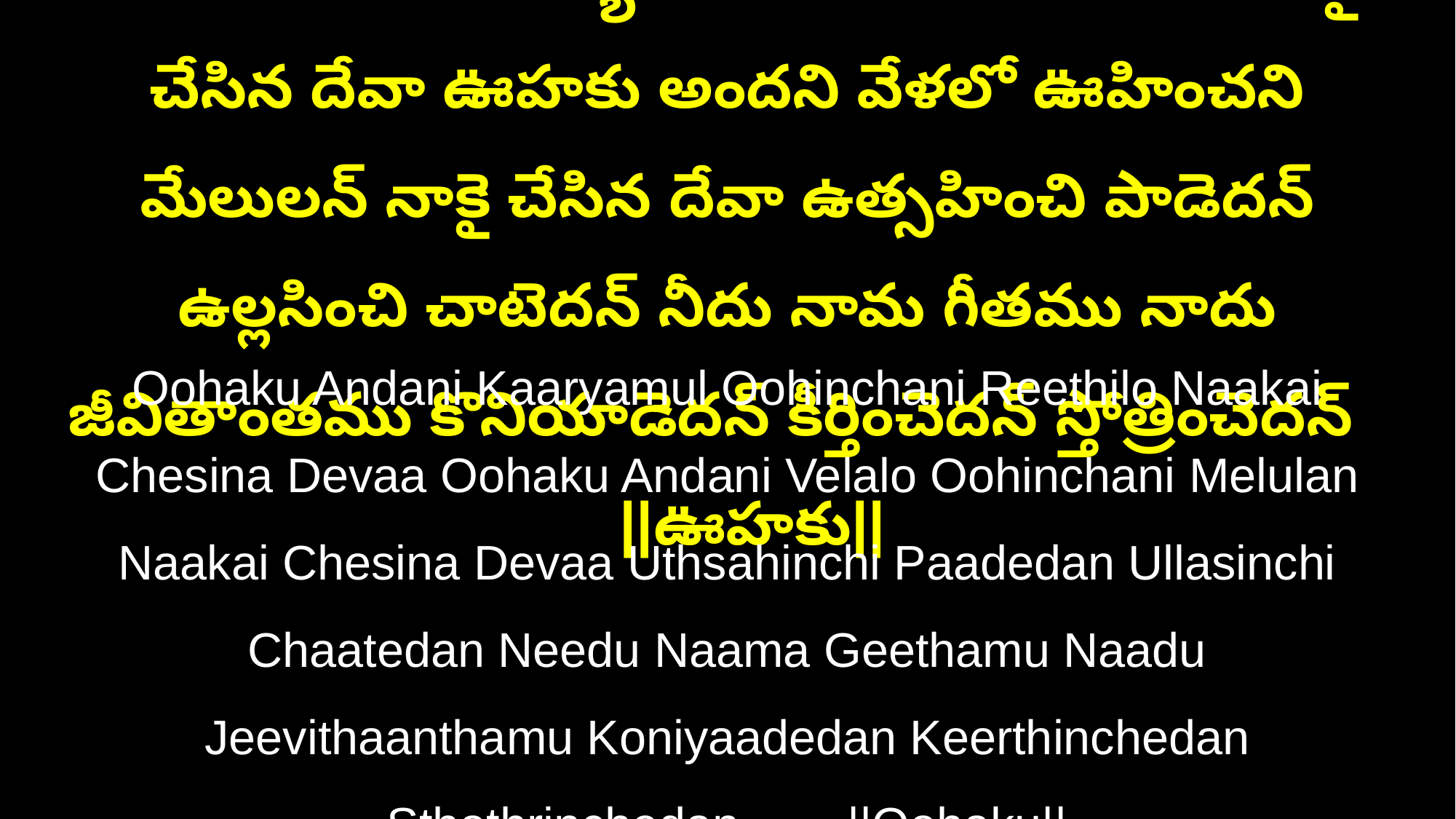

ఊహకు అందని కార్యముల్ ఊహించని రీతిలో నాకై చేసిన దేవా ఊహకు అందని వేళలో ఊహించని మేలులన్ నాకై చేసిన దేవా ఉత్సహించి పాడెదన్ ఉల్లసించి చాటెదన్ నీదు నామ గీతము నాదు జీవితాంతము కొనియాడెదన్ కీర్తించెదన్ స్తోత్రించెదన్      ||ఊహకు||
Oohaku Andani Kaaryamul Oohinchani Reethilo Naakai Chesina Devaa Oohaku Andani Velalo Oohinchani Melulan Naakai Chesina Devaa Uthsahinchi Paadedan Ullasinchi Chaatedan Needu Naama Geethamu Naadu Jeevithaanthamu Koniyaadedan Keerthinchedan Sthothrinchedan        ||Oohaku||